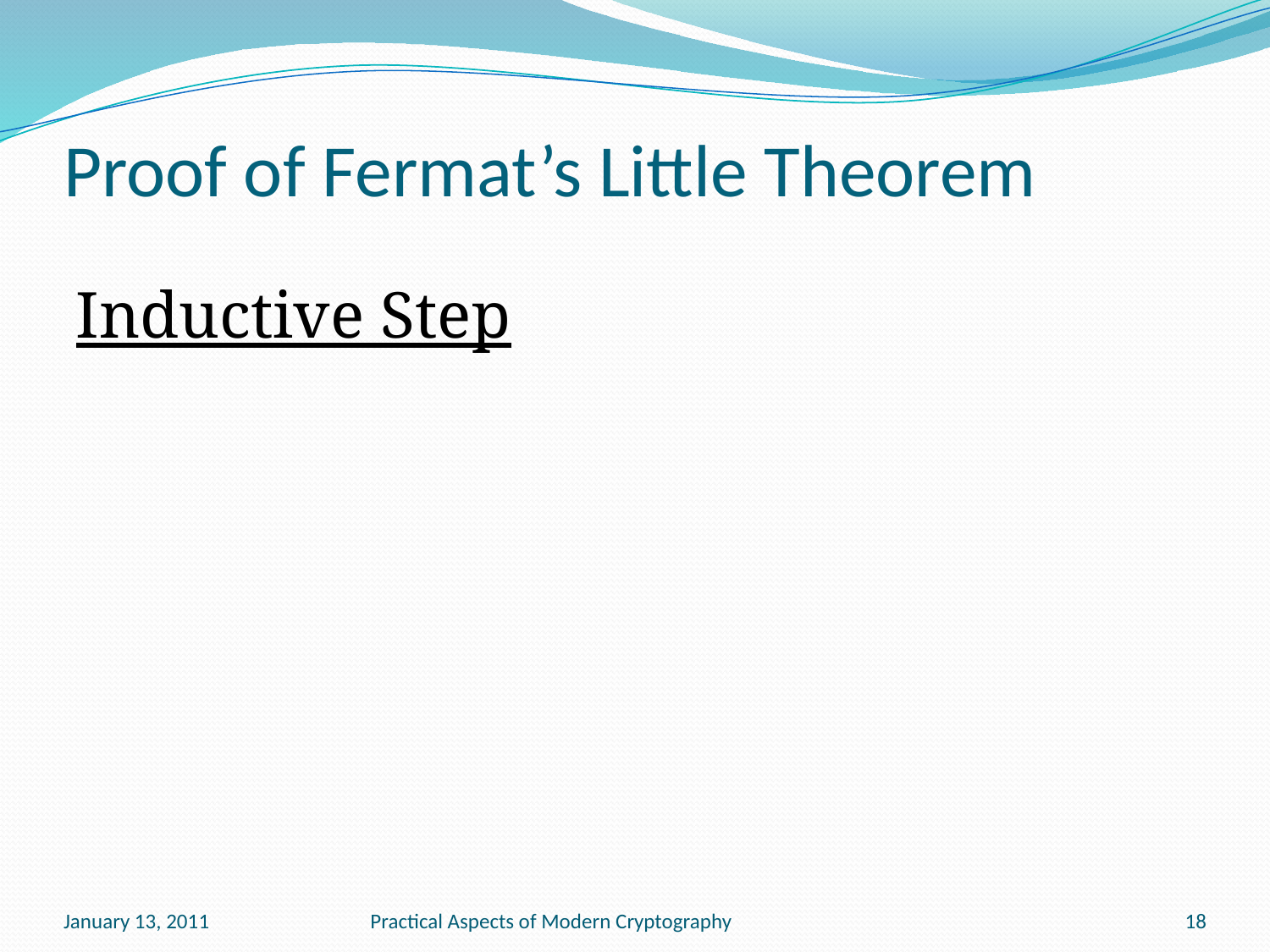

# Proof of Fermat’s Little Theorem
Inductive Step

January 13, 2011
Practical Aspects of Modern Cryptography
18